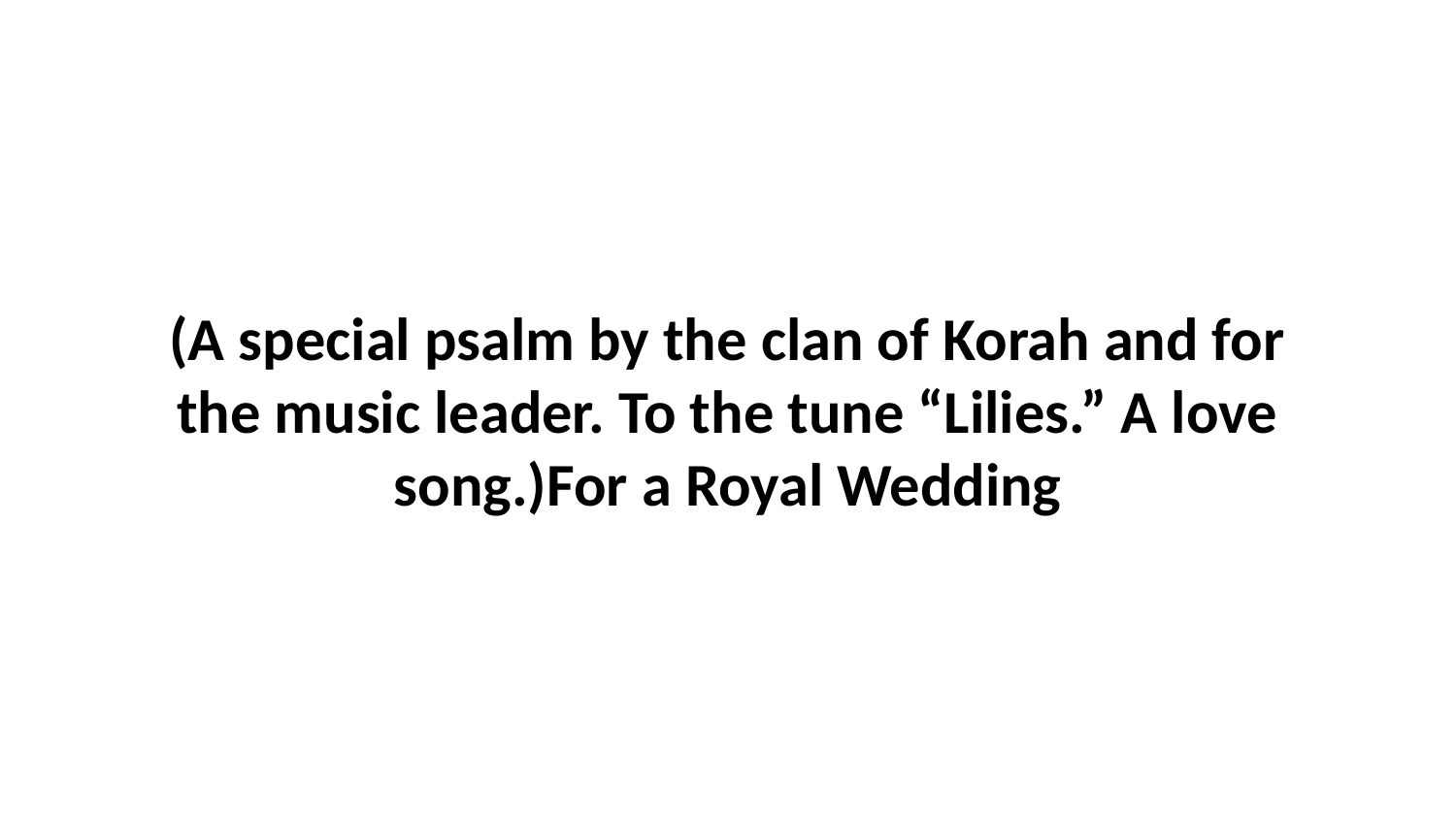

(A special psalm by the clan of Korah and for the music leader. To the tune “Lilies.” A love song.)For a Royal Wedding